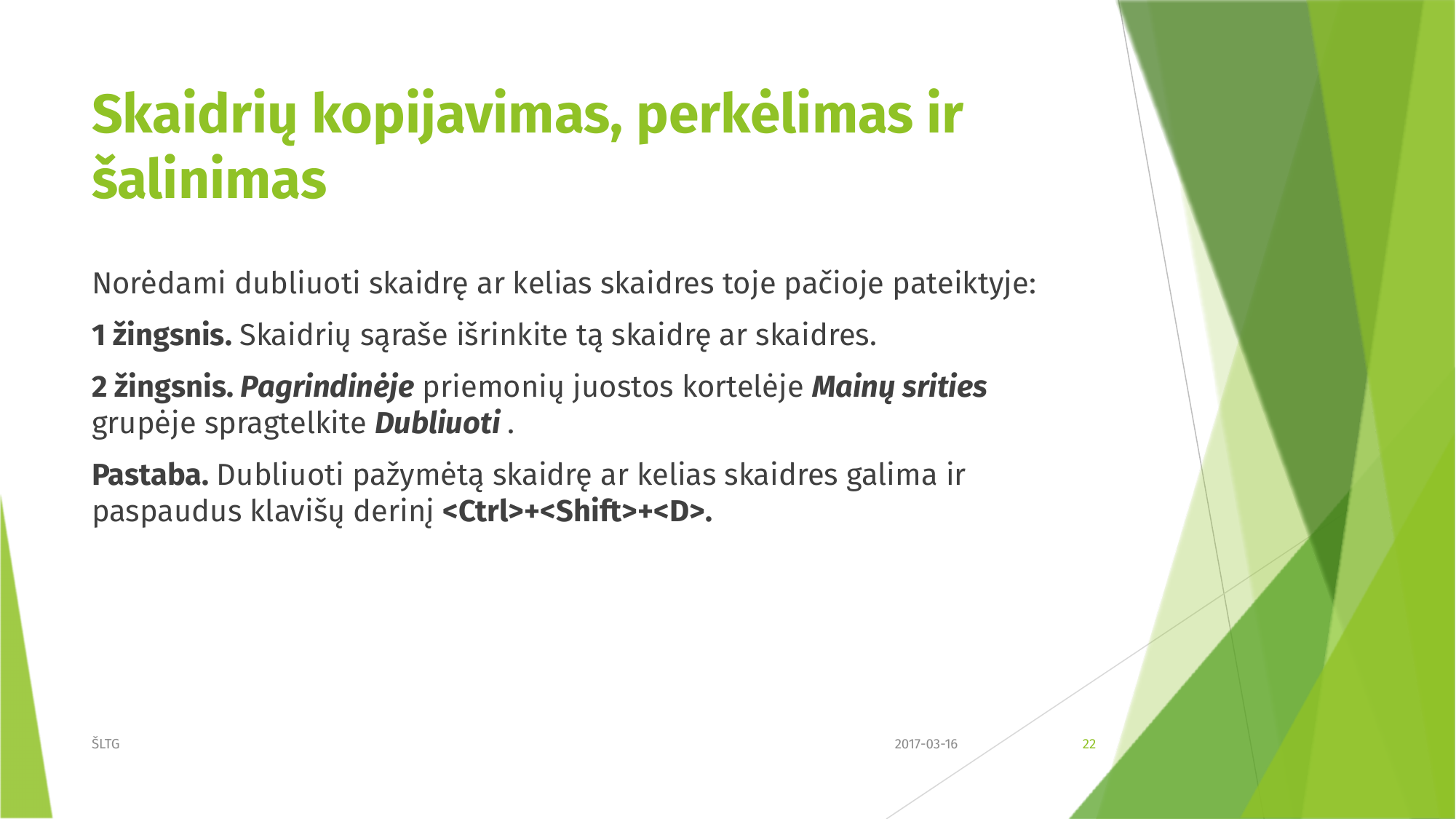

# Skaidrių kopijavimas, perkėlimas ir šalinimas
Norėdami dubliuoti skaidrę ar kelias skaidres toje pačioje pateiktyje:
1 žingsnis. Skaidrių sąraše išrinkite tą skaidrę ar skaidres.
2 žingsnis. Pagrindinėje priemonių juostos kortelėje Mainų srities grupėje spragtelkite Dubliuoti .
Pastaba. Dubliuoti pažymėtą skaidrę ar kelias skaidres galima ir paspaudus klavišų derinį <Ctrl>+<Shift>+<D>.
ŠLTG
2017-03-16
22